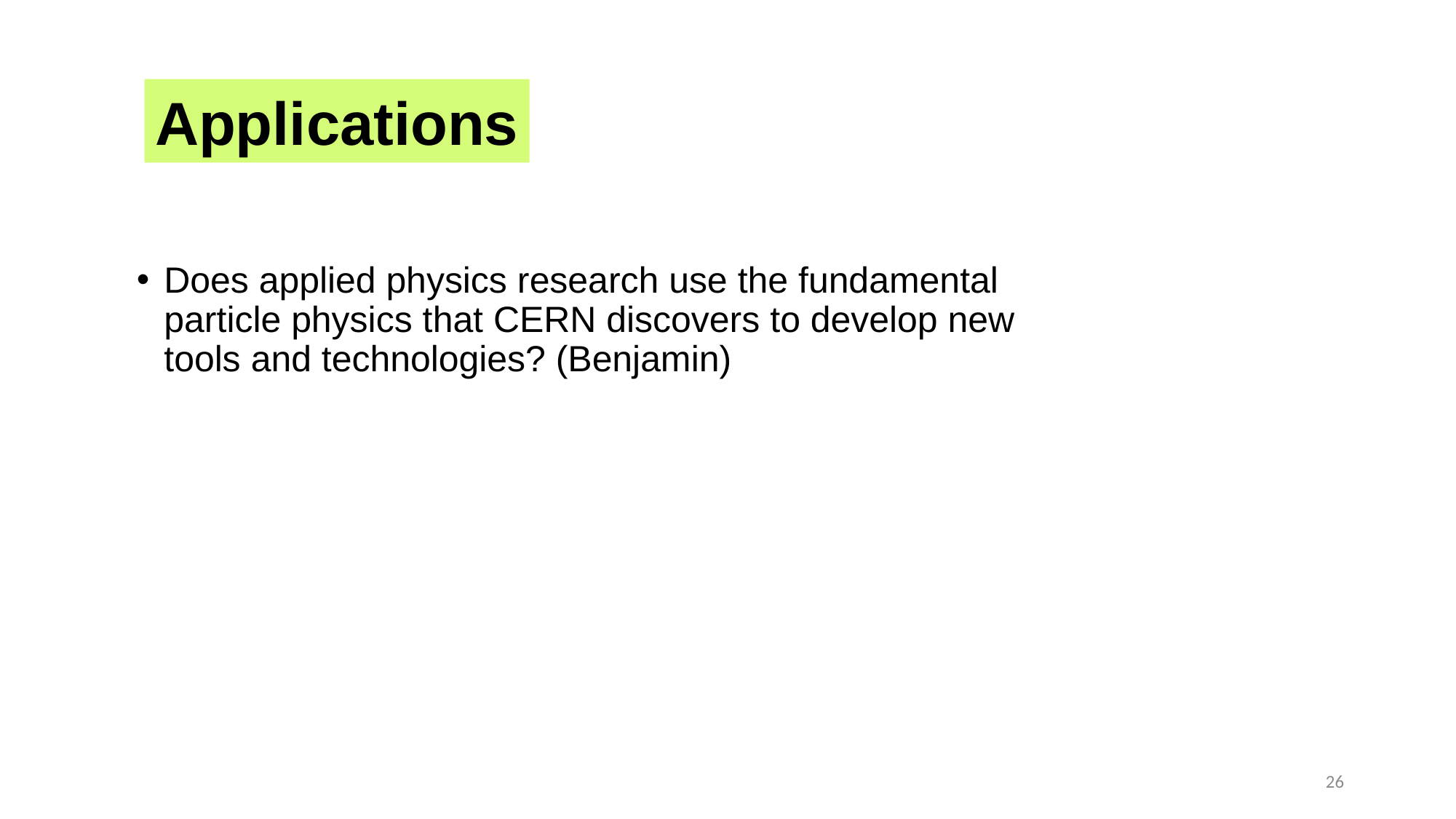

Applications
Does applied physics research use the fundamental particle physics that CERN discovers to develop new tools and technologies? (Benjamin)

26